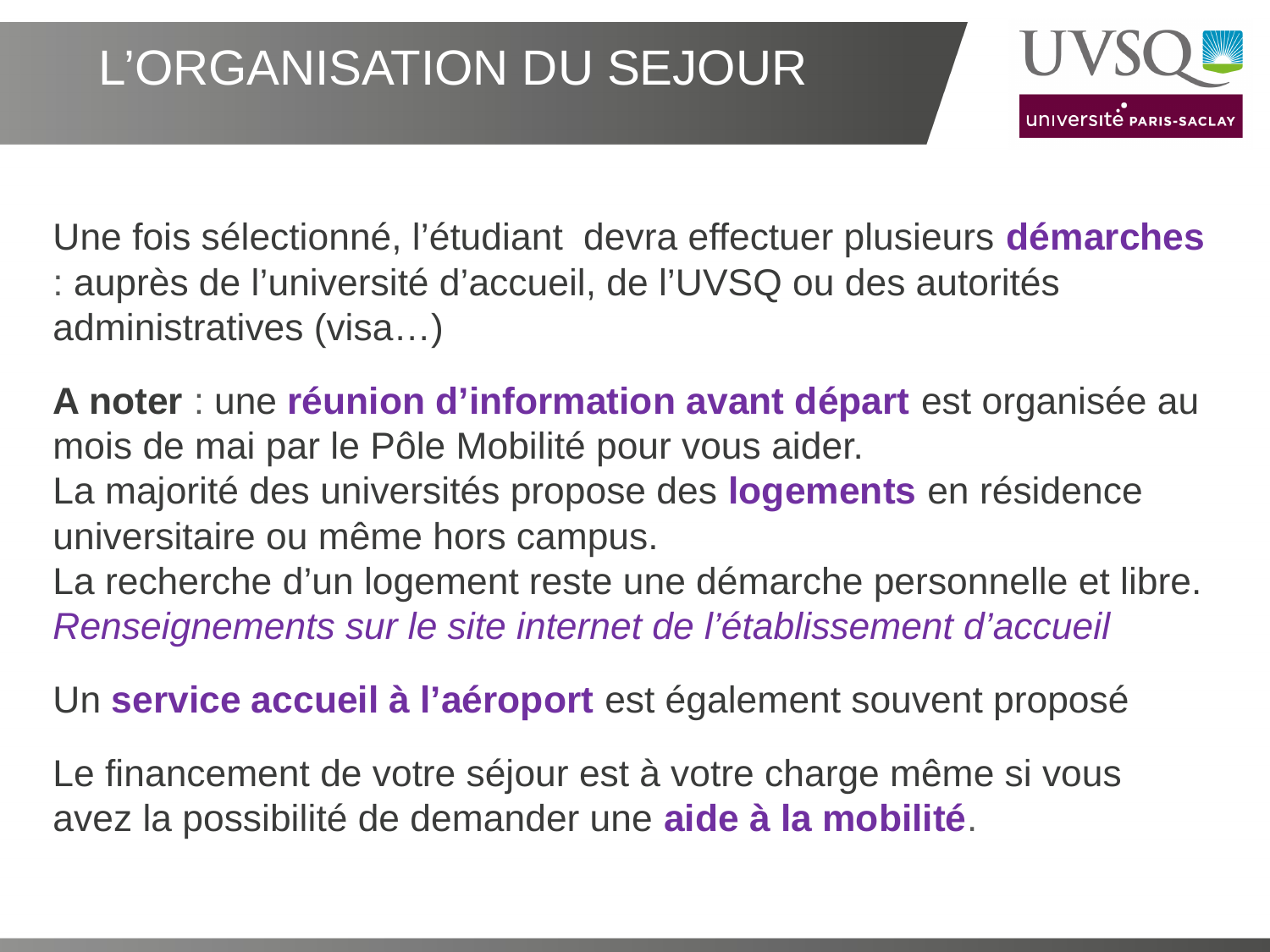

# L’ORGANISATION DU SEJOUR
Une fois sélectionné, l’étudiant  devra effectuer plusieurs démarches : auprès de l’université d’accueil, de l’UVSQ ou des autorités administratives (visa…)
A noter : une réunion d’information avant départ est organisée au mois de mai par le Pôle Mobilité pour vous aider.
La majorité des universités propose des logements en résidence universitaire ou même hors campus.
La recherche d’un logement reste une démarche personnelle et libre.
Renseignements sur le site internet de l’établissement d’accueil
Un service accueil à l’aéroport est également souvent proposé
Le financement de votre séjour est à votre charge même si vous avez la possibilité de demander une aide à la mobilité.